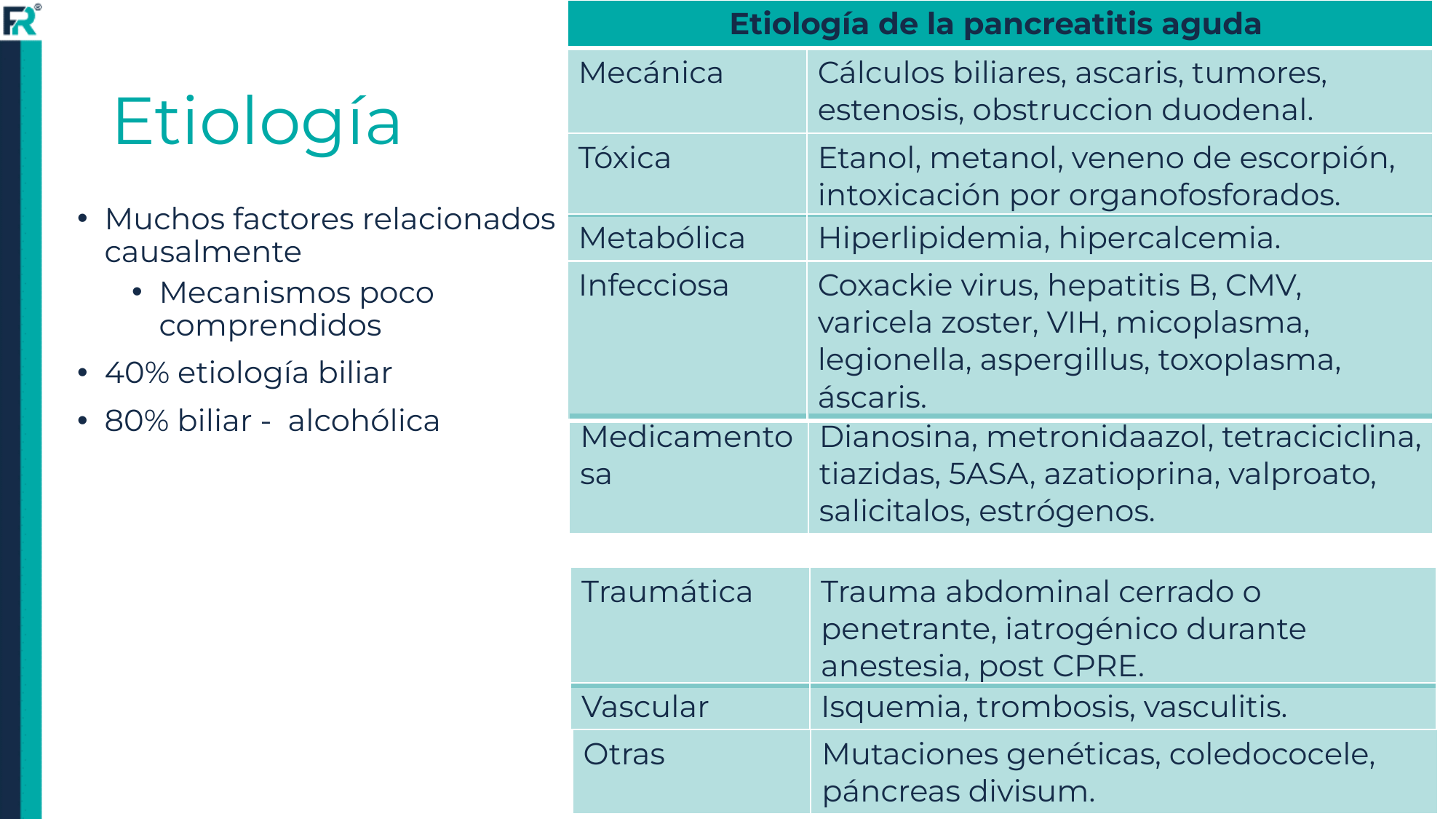

| Etiología de la pancreatitis aguda |  |
| --- | --- |
| Mecánica | Cálculos biliares, ascaris, tumores, estenosis, obstruccion duodenal. |
# Etiología
| Tóxica | Etanol, metanol, veneno de escorpión, intoxicación por organofosforados. |
| --- | --- |
Muchos factores relacionados causalmente
Mecanismos poco comprendidos
40% etiología biliar
80% biliar -  alcohólica
| Metabólica | Hiperlipidemia, hipercalcemia. |
| --- | --- |
| Infecciosa | Coxackie virus, hepatitis B, CMV, varicela zoster, VIH, micoplasma, legionella, aspergillus, toxoplasma, áscaris. |
| --- | --- |
| Medicamentosa | Dianosina, metronidaazol, tetraciciclina, tiazidas, 5ASA, azatioprina, valproato, salicitalos, estrógenos. |
| --- | --- |
| Traumática | Trauma abdominal cerrado o penetrante, iatrogénico durante anestesia, post CPRE. |
| --- | --- |
| Vascular | Isquemia, trombosis, vasculitis. |
| --- | --- |
| Otras | Mutaciones genéticas, coledococele, páncreas divisum. |
| --- | --- |